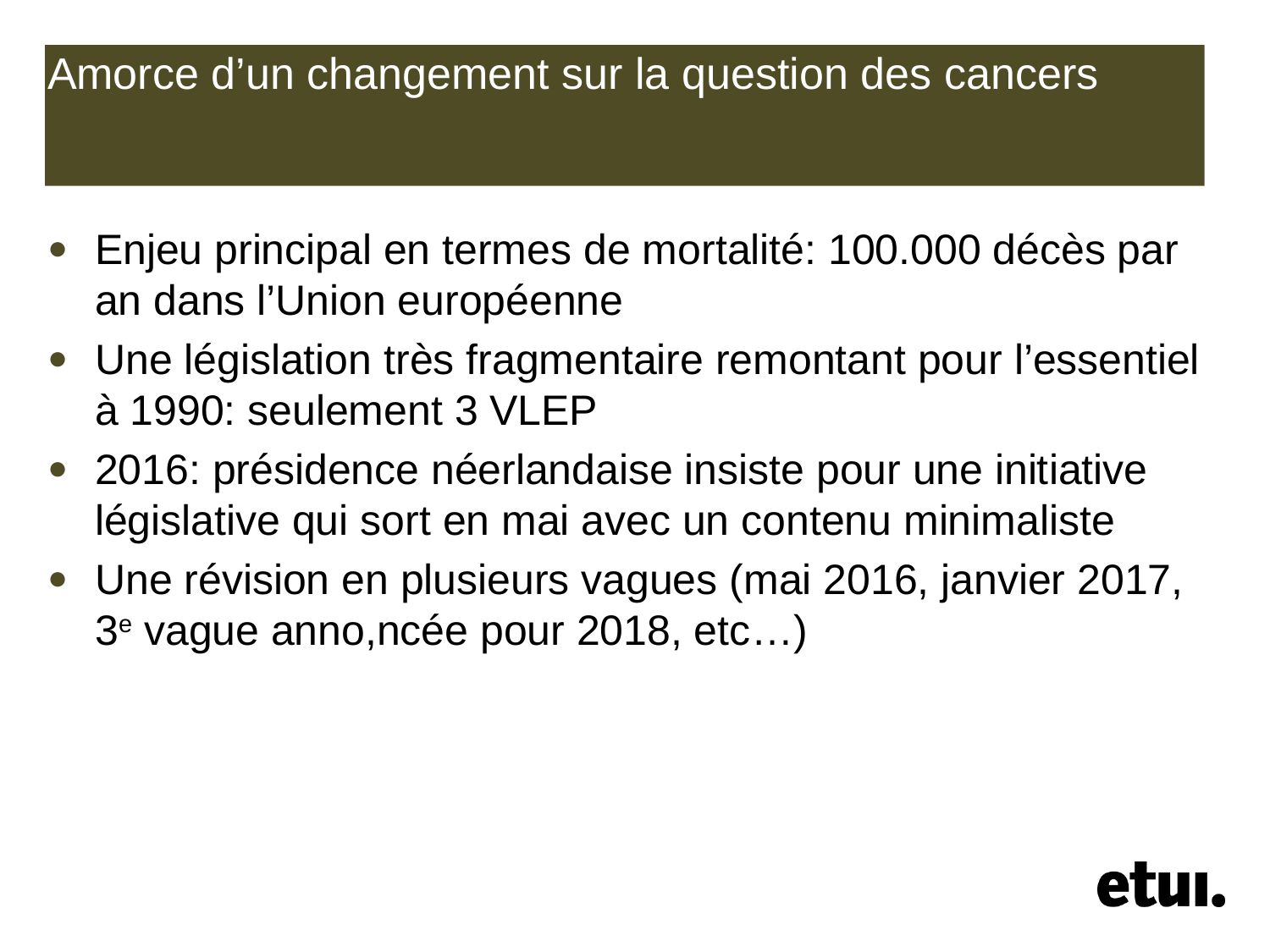

# Amorce d’un changement sur la question des cancers
Enjeu principal en termes de mortalité: 100.000 décès par an dans l’Union européenne
Une législation très fragmentaire remontant pour l’essentiel à 1990: seulement 3 VLEP
2016: présidence néerlandaise insiste pour une initiative législative qui sort en mai avec un contenu minimaliste
Une révision en plusieurs vagues (mai 2016, janvier 2017, 3e vague anno,ncée pour 2018, etc…)